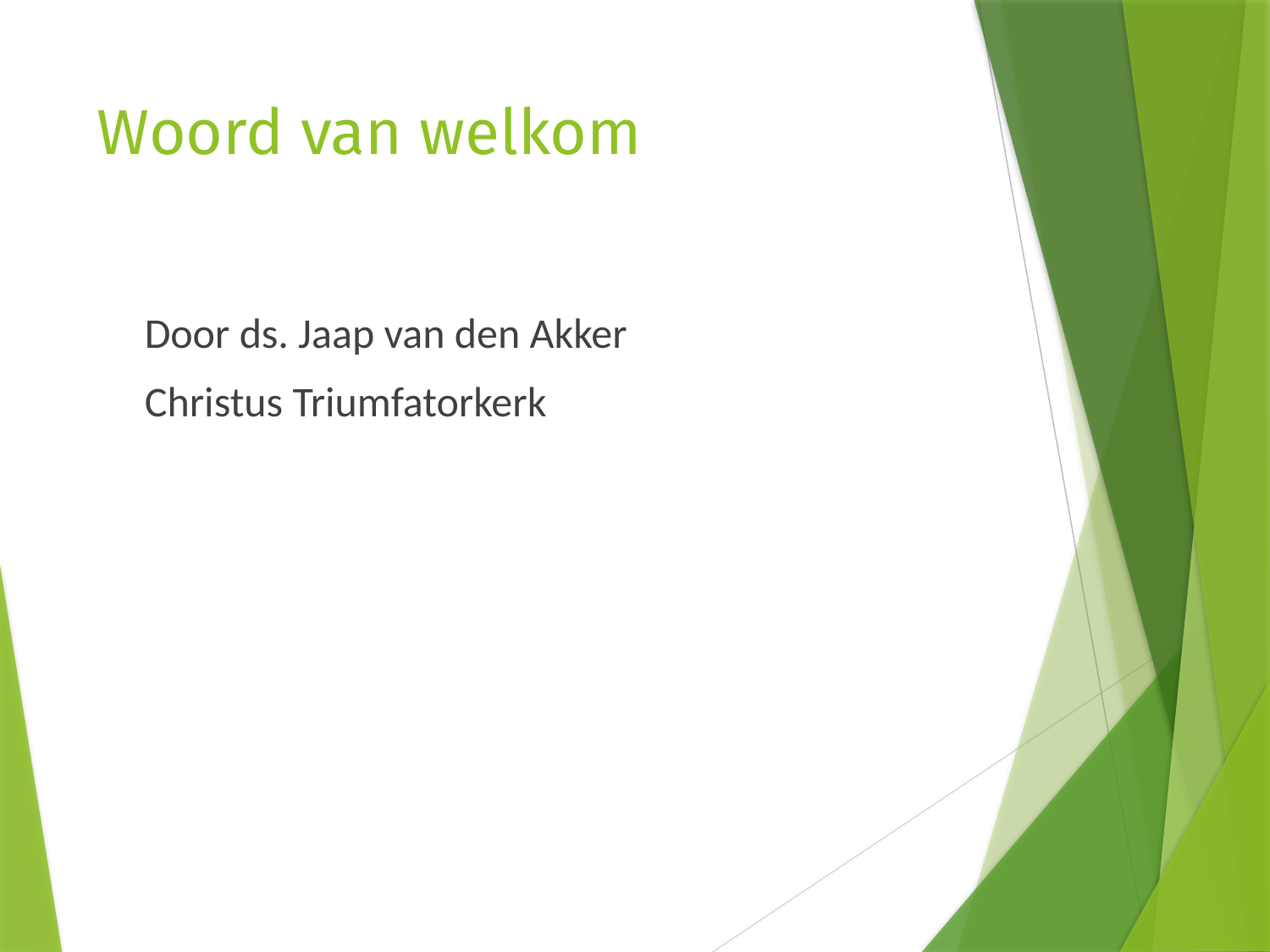

# Woord van welkom
Door ds. Jaap van den Akker
Christus Triumfatorkerk